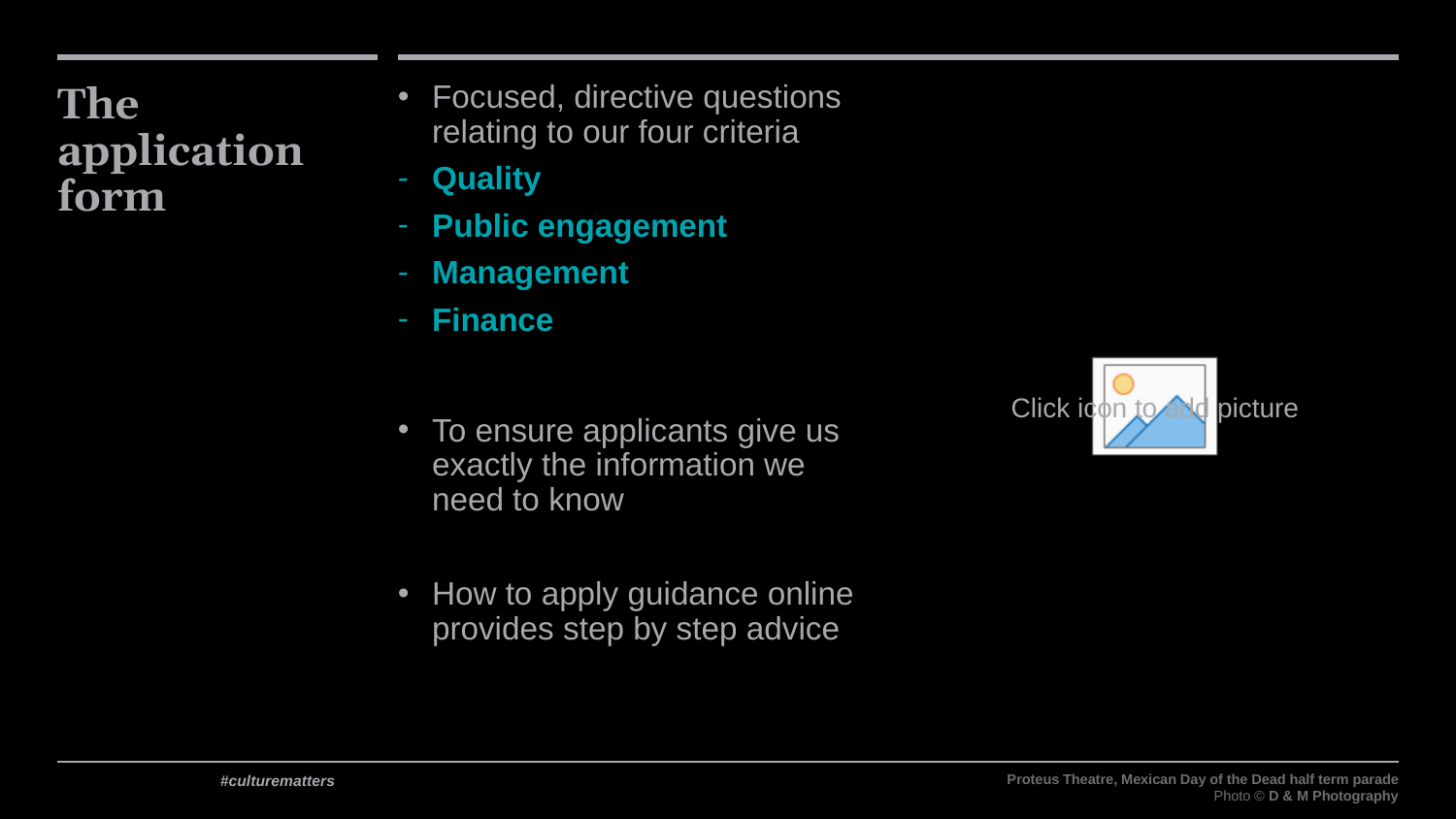

# The application form
Focused, directive questions relating to our four criteria
Quality
Public engagement
Management
Finance

To ensure applicants give us exactly the information we need to know

How to apply guidance online provides step by step advice

Proteus Theatre, Mexican Day of the Dead half term parade
Photo © D & M Photography
	#culturematters